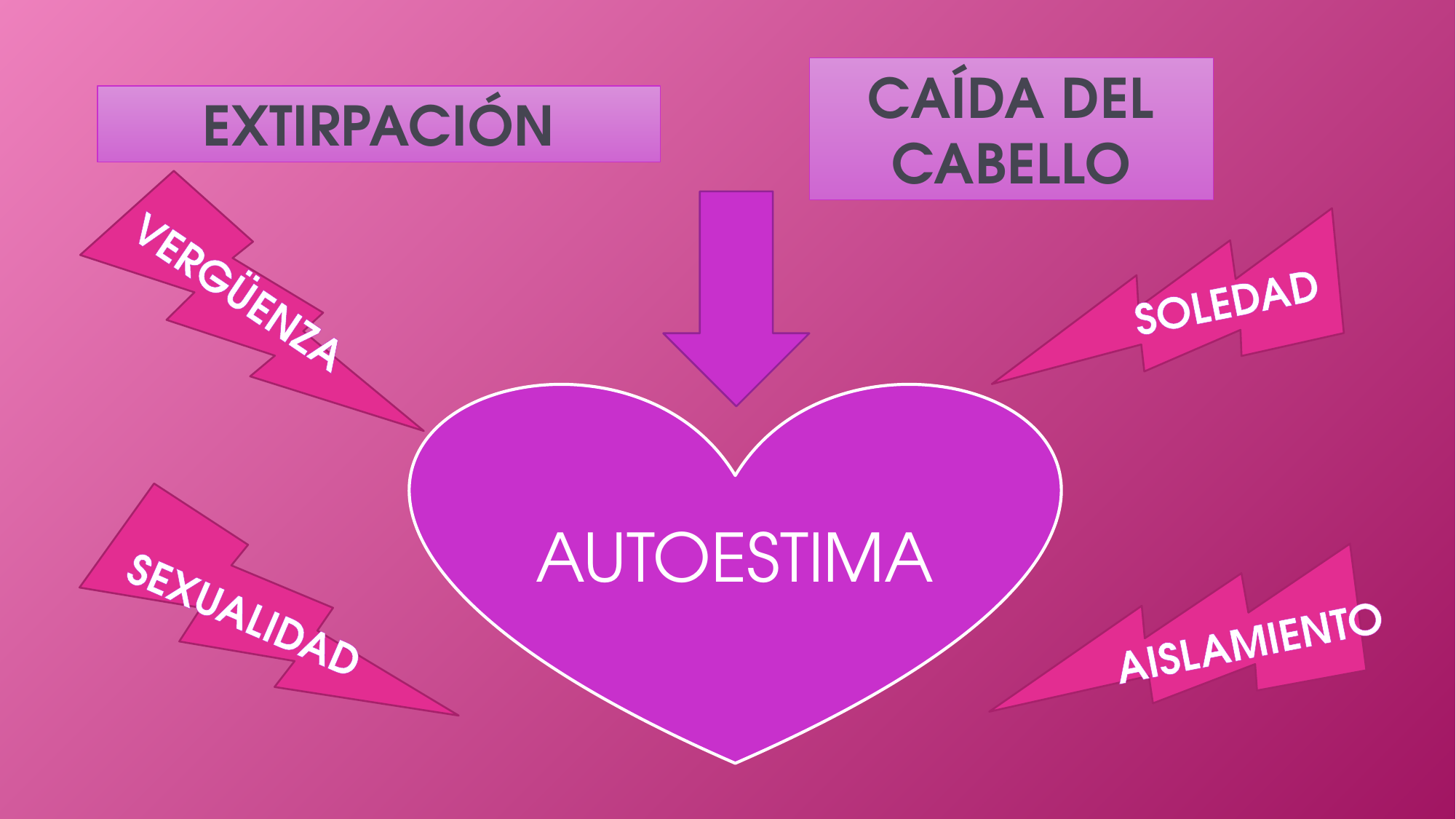

CAÍDA DEL CABELLO
EXTIRPACIÓN

SOLEDAD

VERGÜENZA

AUTOESTIMA

SEXUALIDAD

AISLAMIENTO